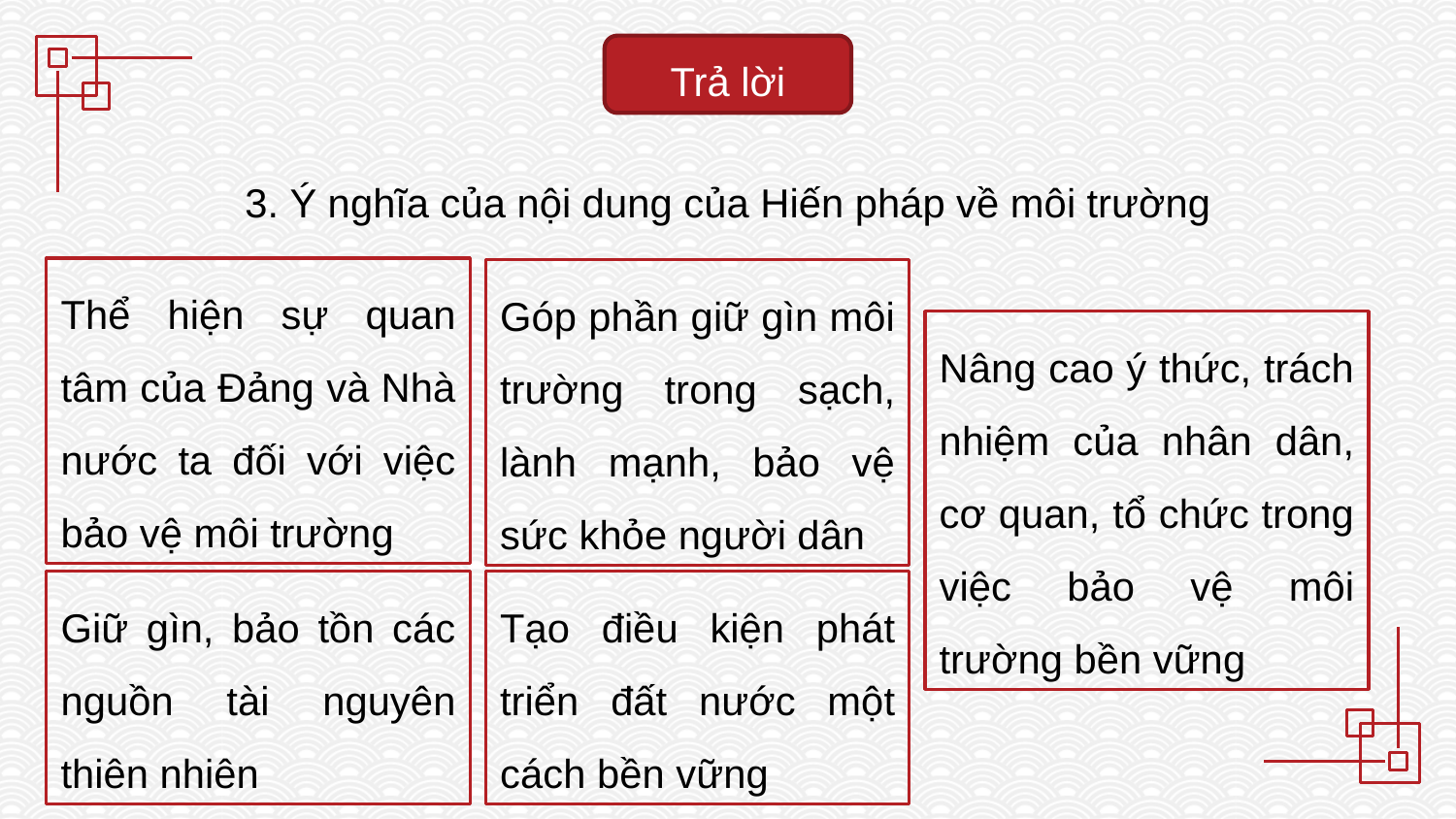

Trả lời
3. Ý nghĩa của nội dung của Hiến pháp về môi trường
Thể hiện sự quan tâm của Đảng và Nhà nước ta đối với việc bảo vệ môi trường
Góp phần giữ gìn môi trường trong sạch, lành mạnh, bảo vệ sức khỏe người dân
Nâng cao ý thức, trách nhiệm của nhân dân, cơ quan, tổ chức trong việc bảo vệ môi trường bền vững
Giữ gìn, bảo tồn các nguồn tài nguyên thiên nhiên
Tạo điều kiện phát triển đất nước một cách bền vững